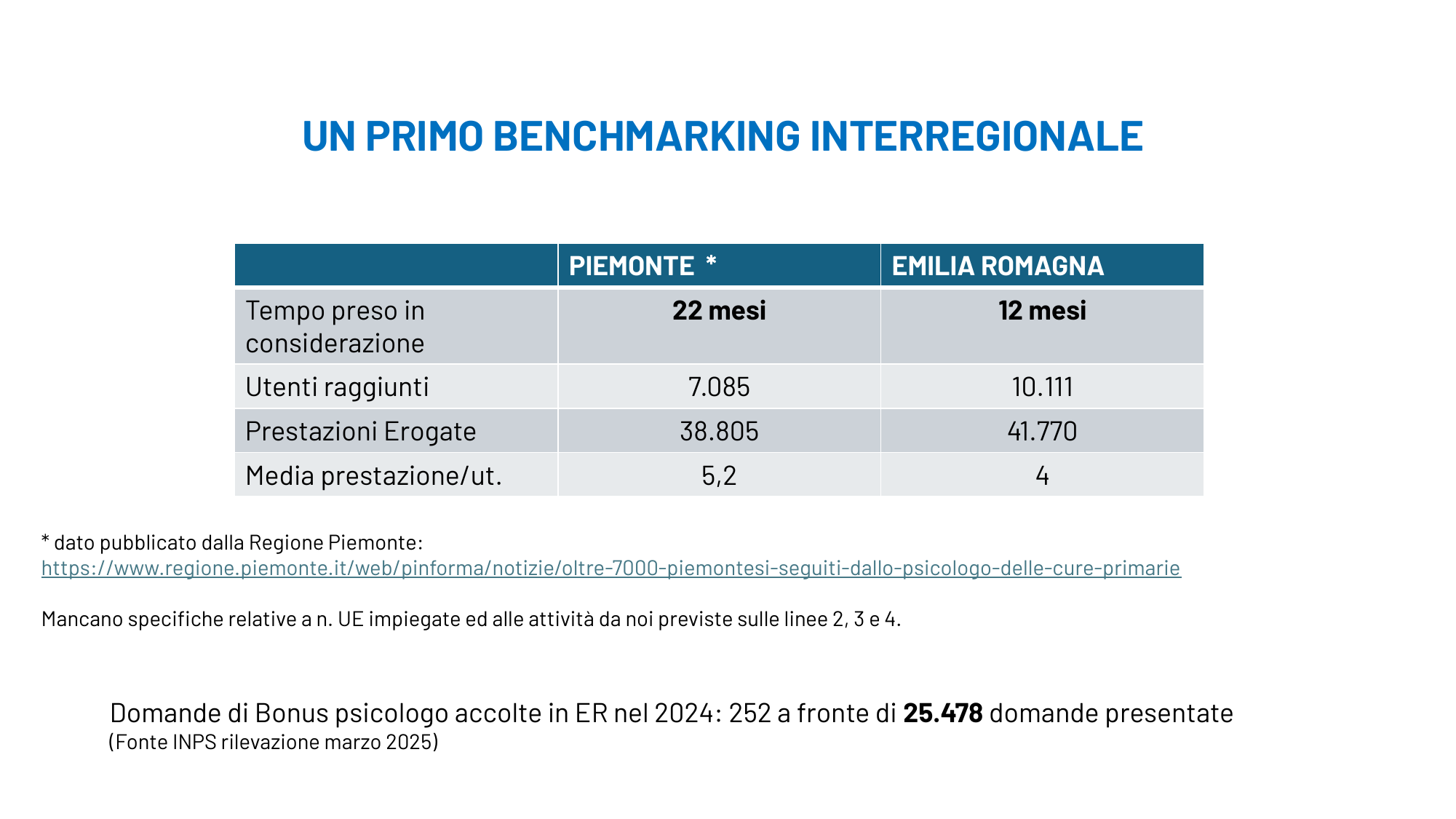

UN PRIMO BENCHMARKING INTERREGIONALE
|  | PIEMONTE \* | EMILIA ROMAGNA |
| --- | --- | --- |
| Tempo preso in considerazione | 22 mesi | 12 mesi |
| Utenti raggiunti | 7.085 | 10.111 |
| Prestazioni Erogate | 38.805 | 41.770 |
| Media prestazione/ut. | 5,2 | 4 |
* dato pubblicato dalla Regione Piemonte:
https://www.regione.piemonte.it/web/pinforma/notizie/oltre-7000-piemontesi-seguiti-dallo-psicologo-delle-cure-primarie

Mancano specifiche relative a n. UE impiegate ed alle attività da noi previste sulle linee 2, 3 e 4.

Domande di Bonus psicologo accolte in ER nel 2024: 252 a fronte di 25.478 domande presentate
(Fonte INPS rilevazione marzo 2025)